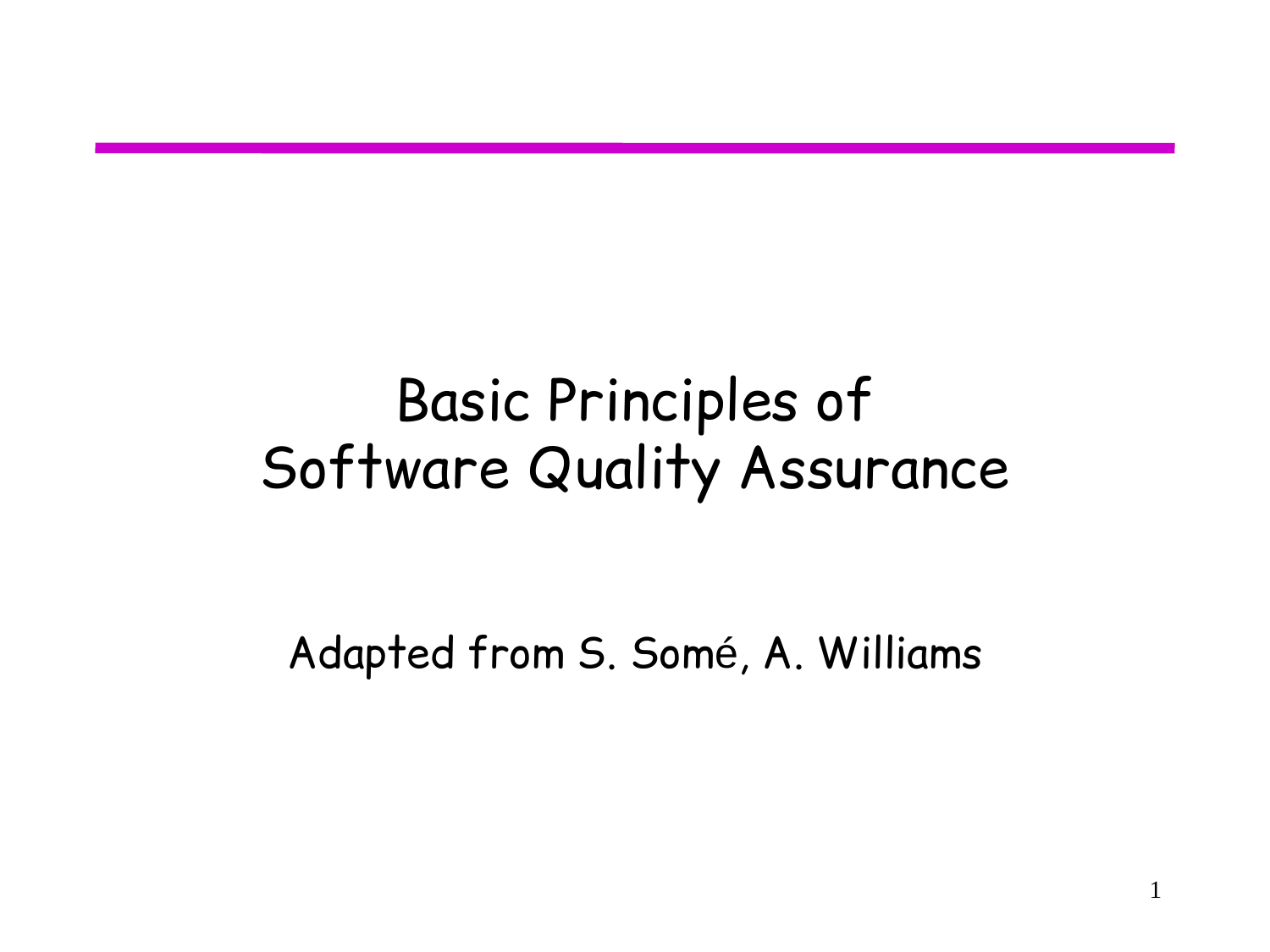

# Basic Principles of Software Quality Assurance

Adapted from S. Somé, A. Williams

1